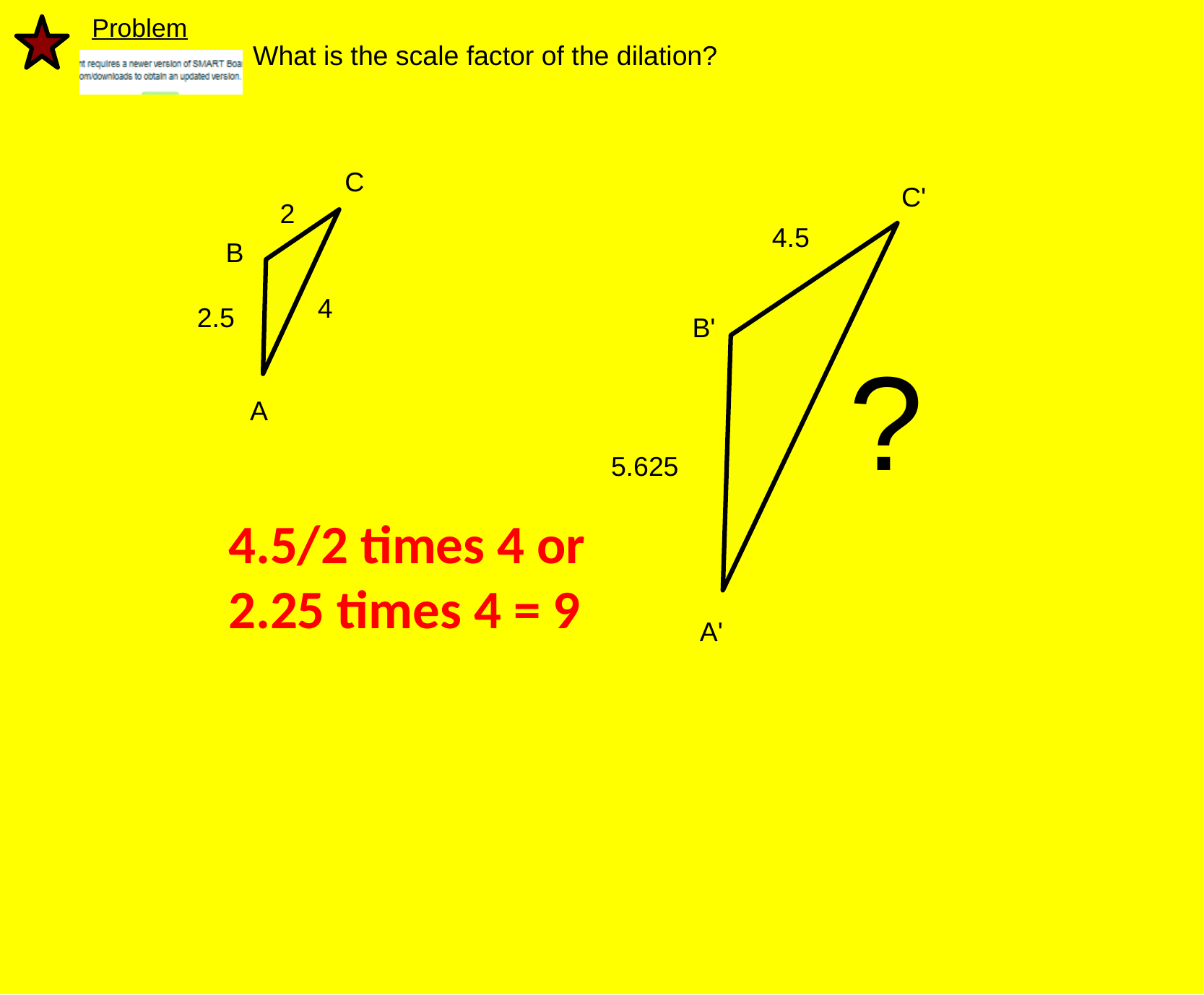

Problem

What is the scale factor of the dilation?
C
C'
2
4.5
B

4
2.5
B'
?
A
5.625
4.5/2 times 4 or 2.25 times 4 = 9
A'